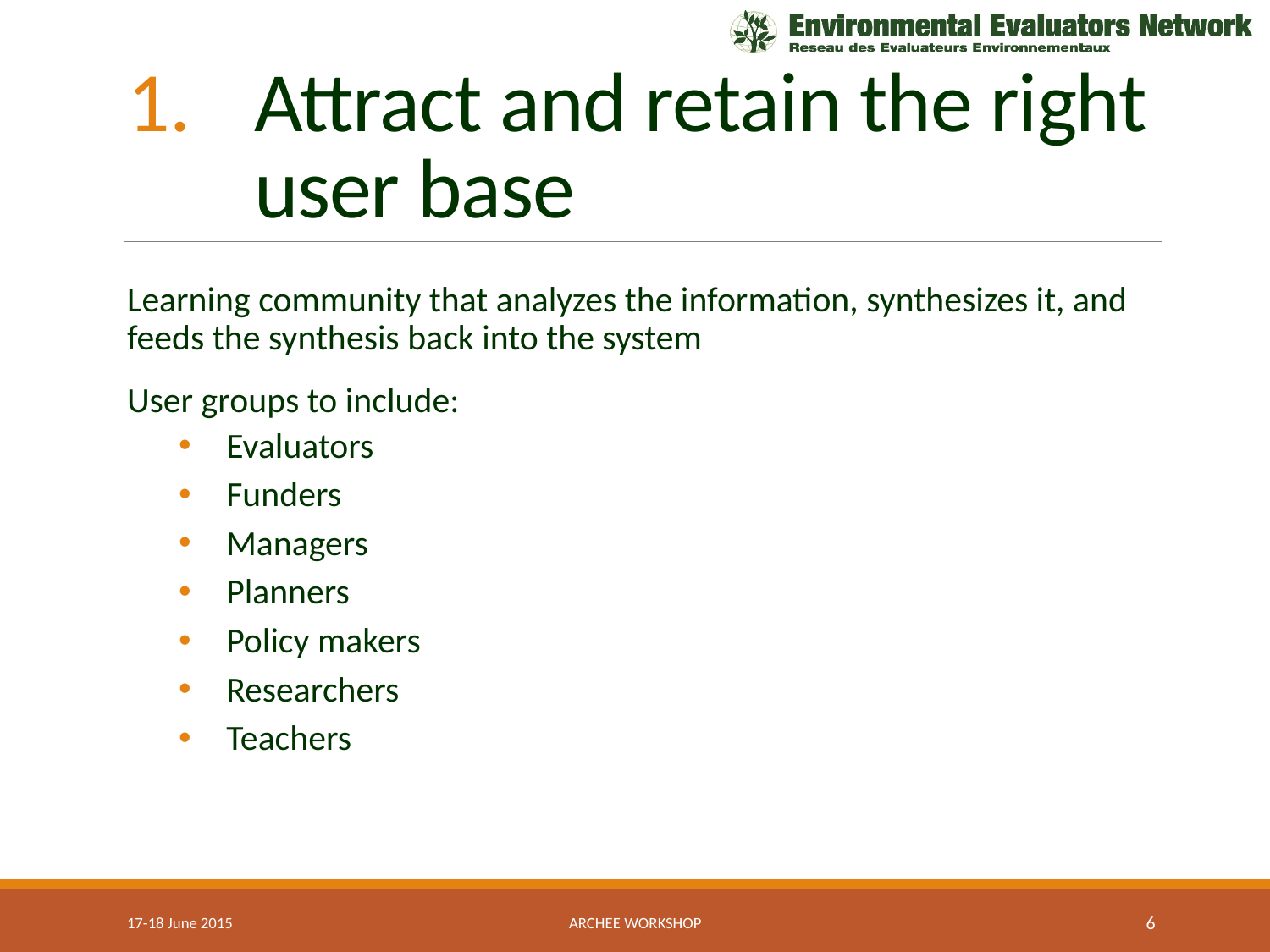

# Attract and retain the right user base
Learning community that analyzes the information, synthesizes it, and feeds the synthesis back into the system
User groups to include:
Evaluators
Funders
Managers
Planners
Policy makers
Researchers
Teachers

17-18 June 2015
ArchEE Workshop
6